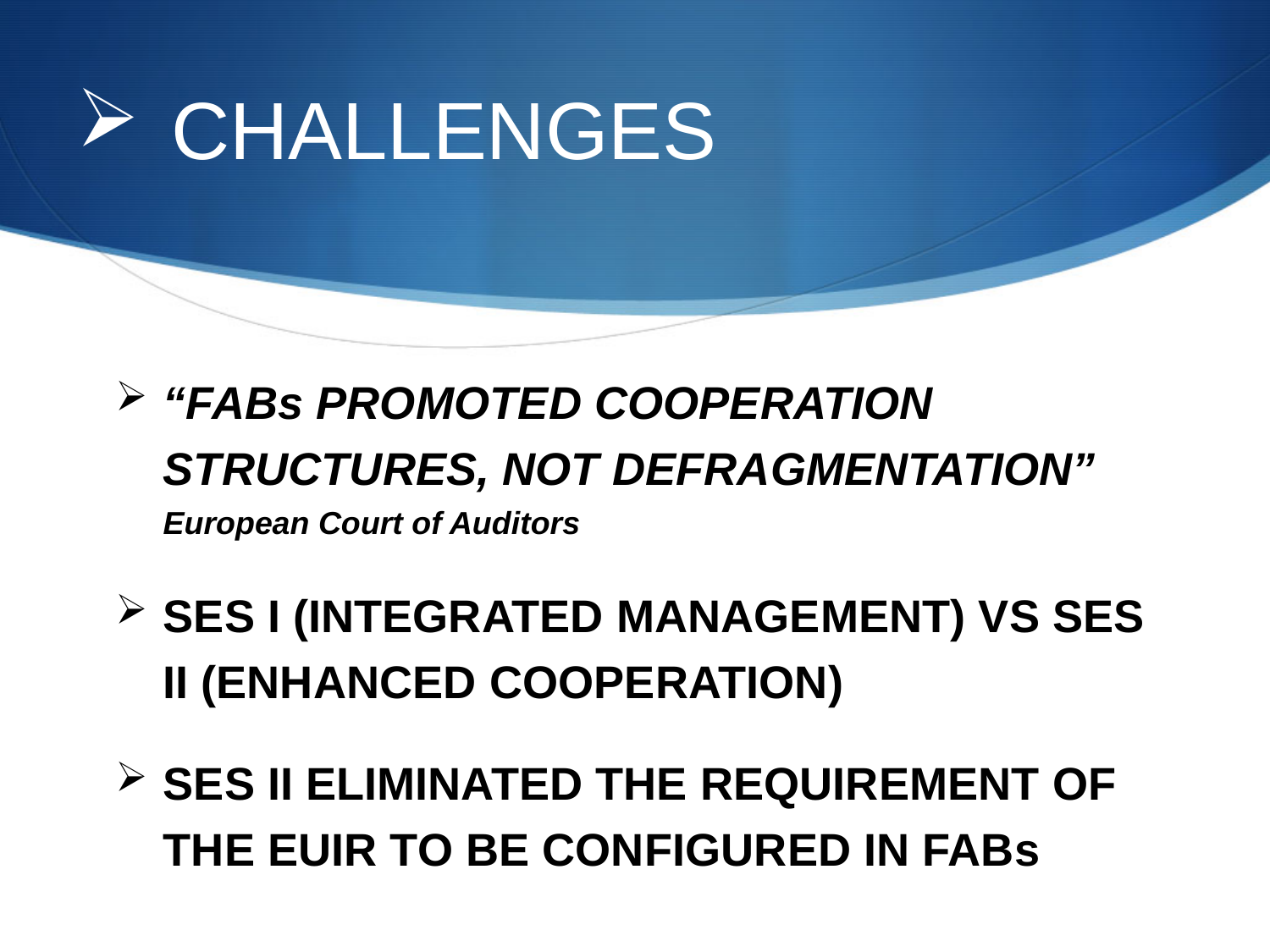

# CHALLENGES
“FABs PROMOTED COOPERATION STRUCTURES, NOT DEFRAGMENTATION” European Court of Auditors
SES I (INTEGRATED MANAGEMENT) VS SES II (ENHANCED COOPERATION)
SES II ELIMINATED THE REQUIREMENT OF THE EUIR TO BE CONFIGURED IN FABs